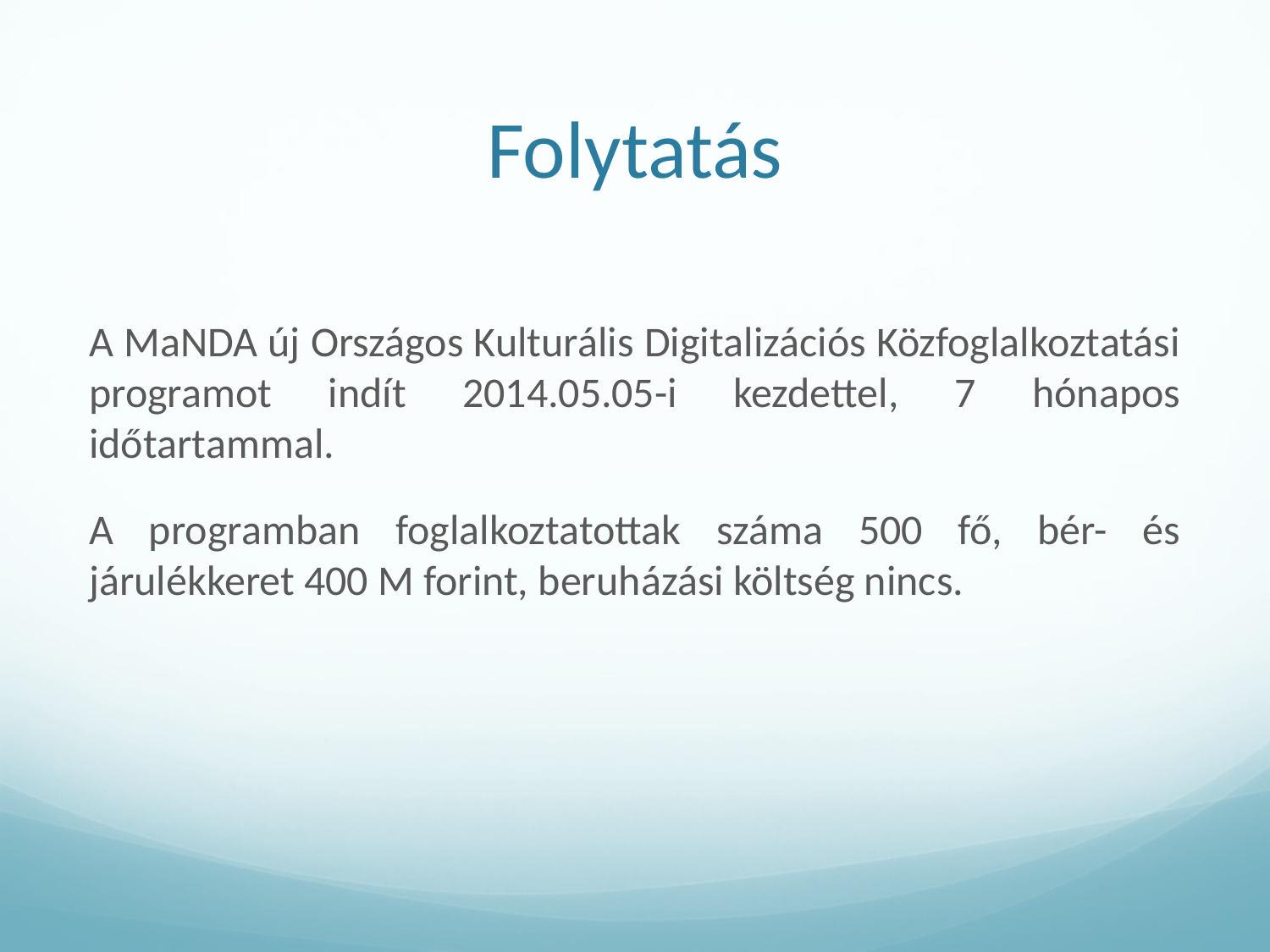

# Folytatás

A MaNDA új Országos Kulturális Digitalizációs Közfoglalkoztatási programot indít 2014.05.05-i kezdettel, 7 hónapos időtartammal.
A programban foglalkoztatottak száma 500 fő, bér- és járulékkeret 400 M forint, beruházási költség nincs.